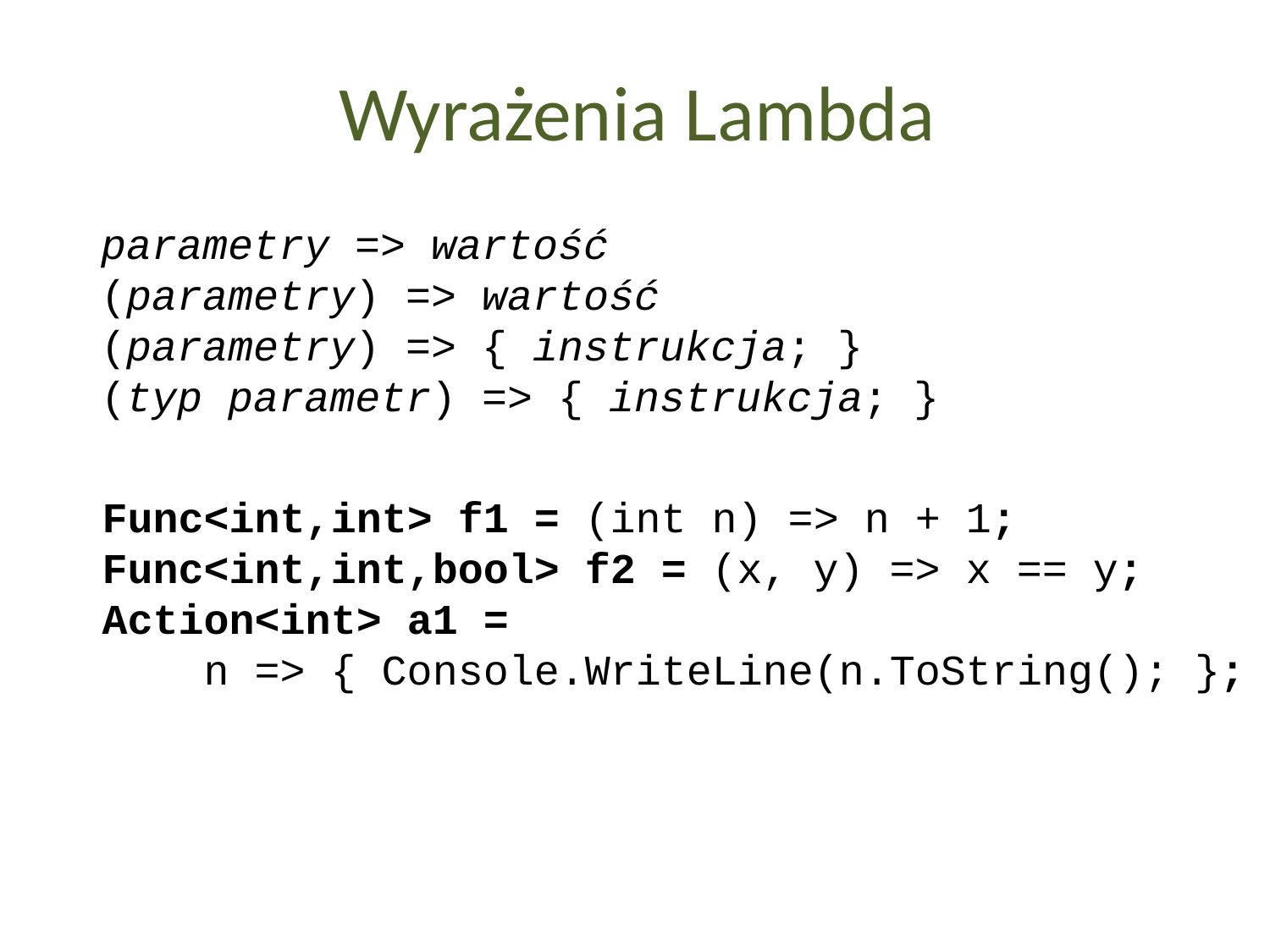

Wyrażenia Lambda
parametry => wartość
(parametry) => wartość
(parametry) => { instrukcja; }
(typ parametr) => { instrukcja; }
Func<int,int> f1 = (int n) => n + 1;
Func<int,int,bool> f2 = (x, y) => x == y;
Action<int> a1 =
    n => { Console.WriteLine(n.ToString(); };